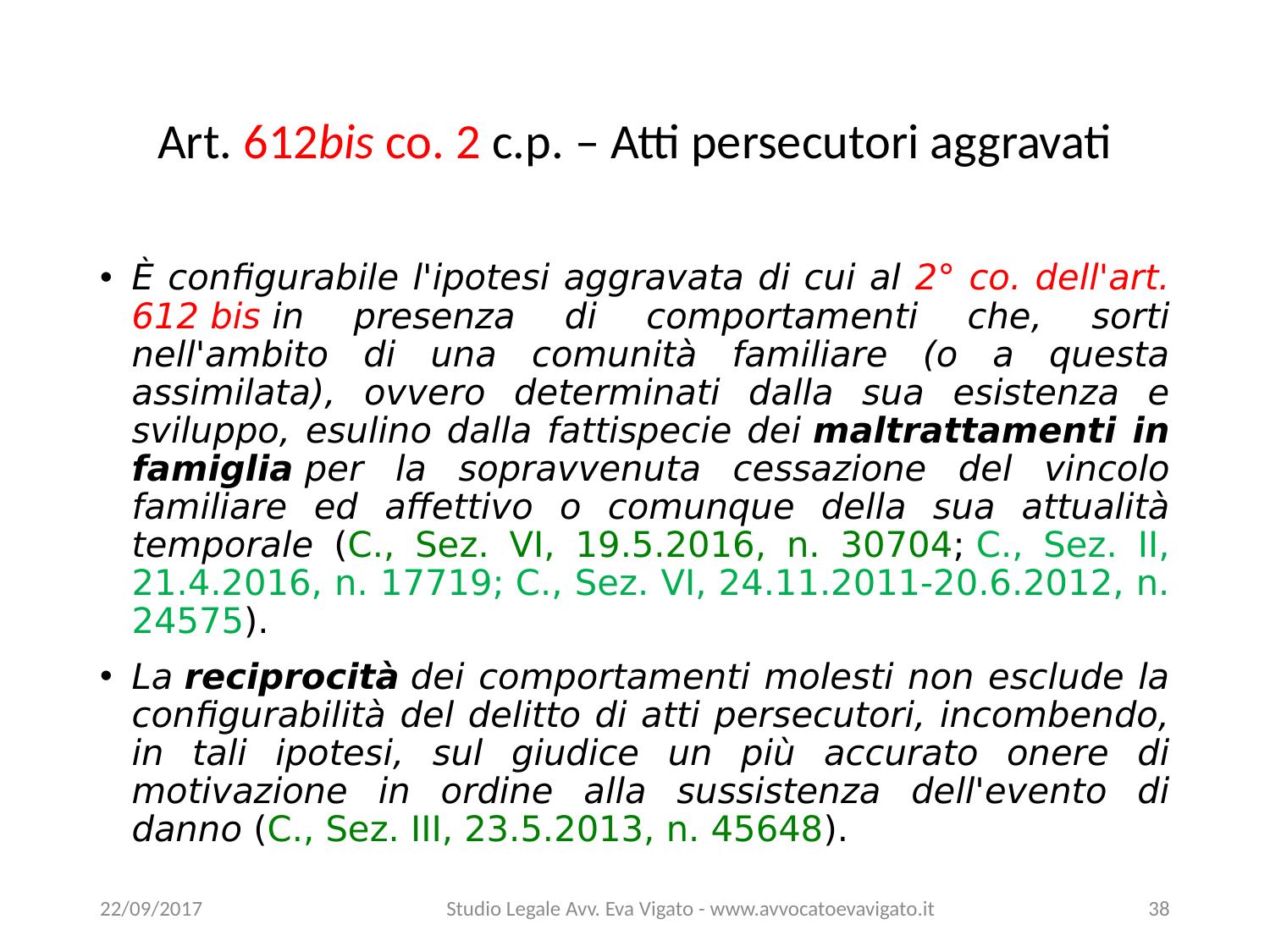

# Art. 612bis co. 2 c.p. – Atti persecutori aggravati
È configurabile l'ipotesi aggravata di cui al 2° co. dell'art. 612 bis in presenza di comportamenti che, sorti nell'ambito di una comunità familiare (o a questa assimilata), ovvero determinati dalla sua esistenza e sviluppo, esulino dalla fattispecie dei maltrattamenti in famiglia per la sopravvenuta cessazione del vincolo familiare ed affettivo o comunque della sua attualità temporale (C., Sez. VI, 19.5.2016, n. 30704; C., Sez. II, 21.4.2016, n. 17719; C., Sez. VI, 24.11.2011-20.6.2012, n. 24575).
La reciprocità dei comportamenti molesti non esclude la configurabilità del delitto di atti persecutori, incombendo, in tali ipotesi, sul giudice un più accurato onere di motivazione in ordine alla sussistenza dell'evento di danno (C., Sez. III, 23.5.2013, n. 45648).
22/09/2017
Studio Legale Avv. Eva Vigato - www.avvocatoevavigato.it
38